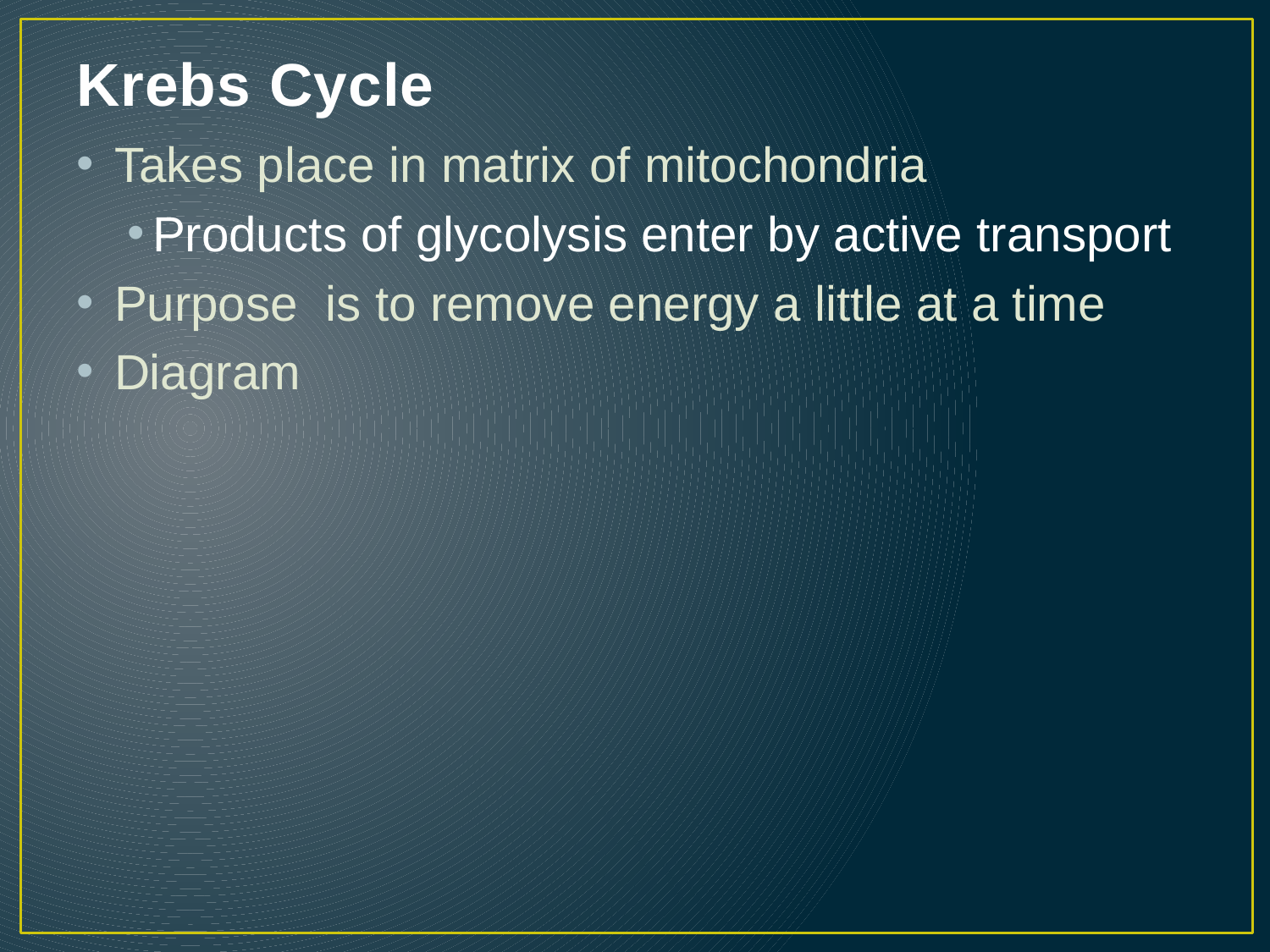

# Krebs Cycle
Takes place in matrix of mitochondria
Products of glycolysis enter by active transport
Purpose  is to remove energy a little at a time
Diagram